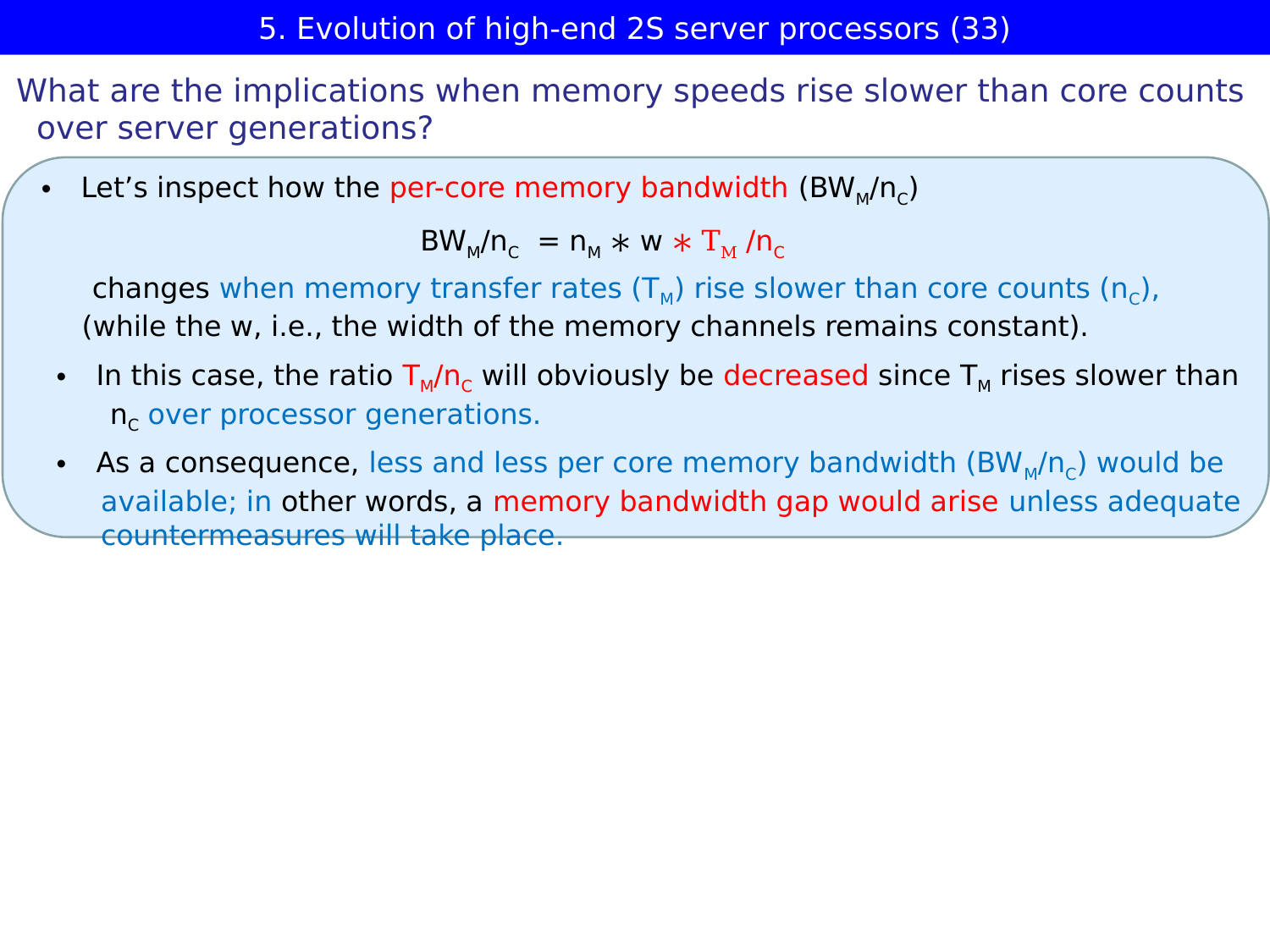

# 5. Evolution of high-end 2S server processors (33)
What are the implications when memory speeds rise slower than core counts
  over server generations?

Let’s inspect how the per-core memory bandwidth (BWM/nC)
BWM/nC  = nM ∗ w ∗ TM /nC
    changes when memory transfer rates (TM) rise slower than core counts (nC),
     (while the w, i.e., the width of the memory channels remains constant).
In this case, the ratio TM/nC will obviously be decreased since TM rises slower than
      nC over processor generations.
As a consequence, less and less per core memory bandwidth (BWM/nC) would be
     available; in other words, a memory bandwidth gap would arise unless adequate
     countermeasures will take place.